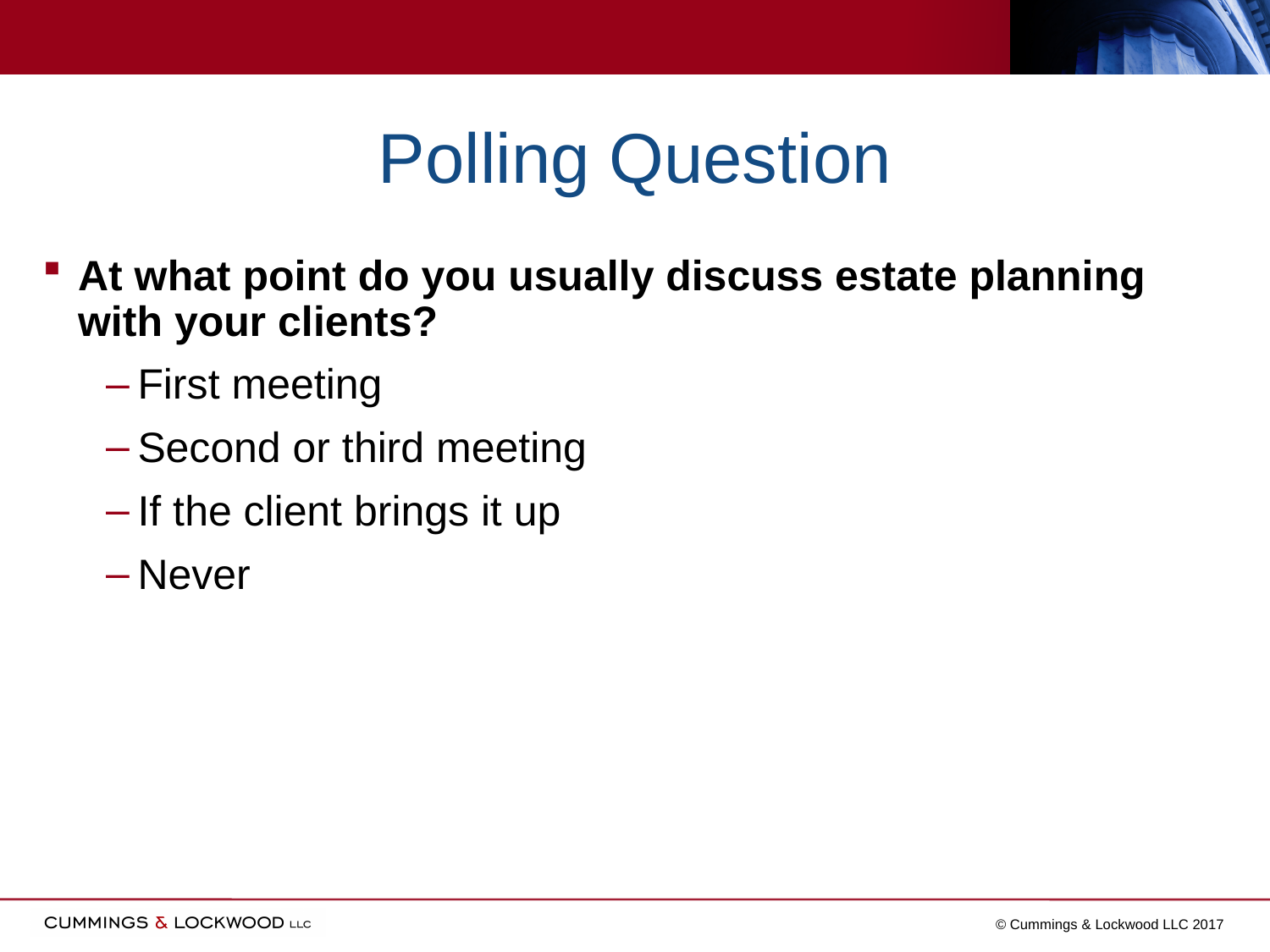

# Polling Question
At what point do you usually discuss estate planning with your clients?
First meeting
Second or third meeting
If the client brings it up
Never